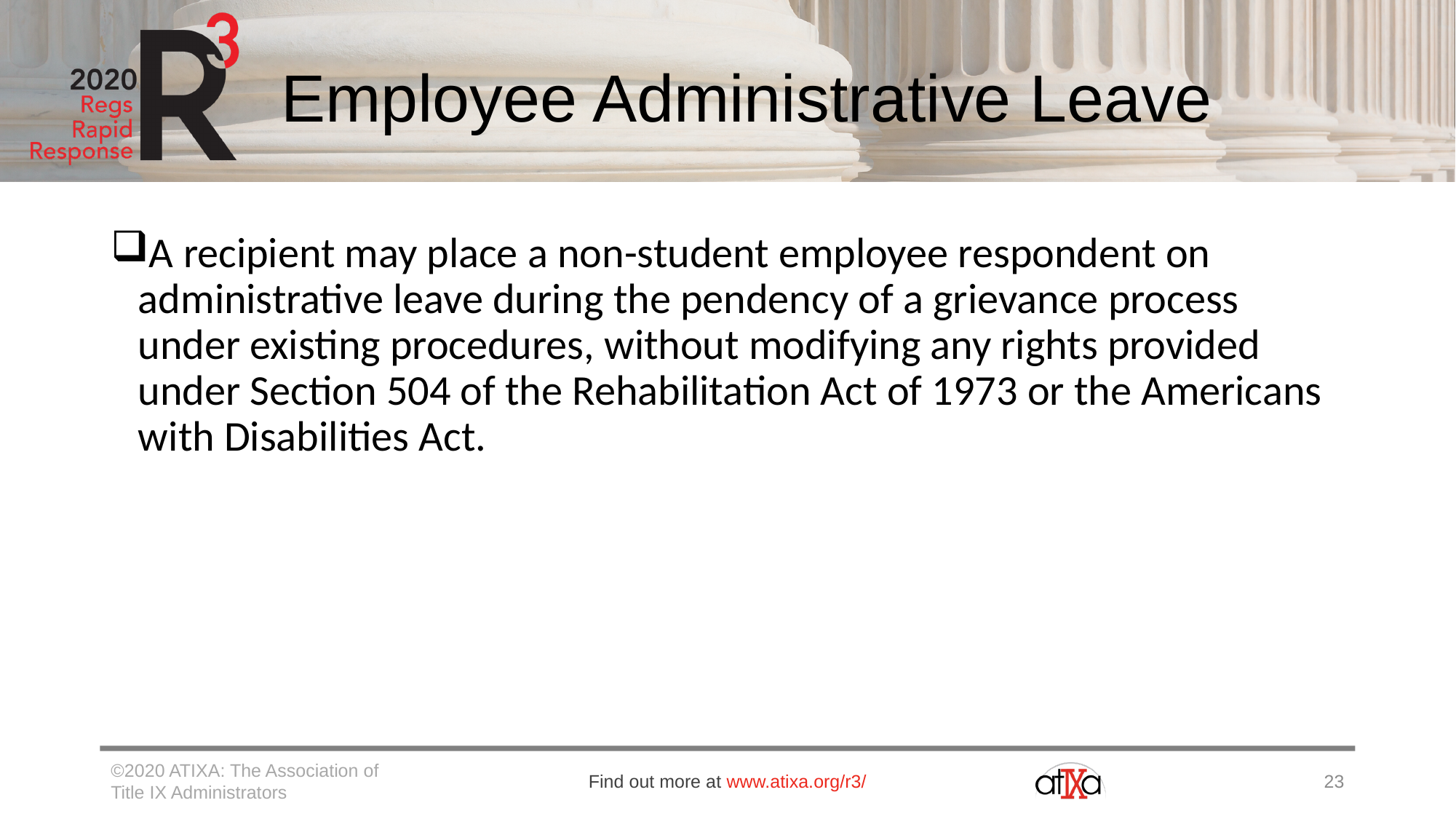

# Employee Administrative Leave
A recipient may place a non-student employee respondent on administrative leave during the pendency of a grievance process under existing procedures, without modifying any rights provided under Section 504 of the Rehabilitation Act of 1973 or the Americans with Disabilities Act.

©2020 ATIXA: The Association of Title IX Administrators
Find out more at www.atixa.org/r3/
23